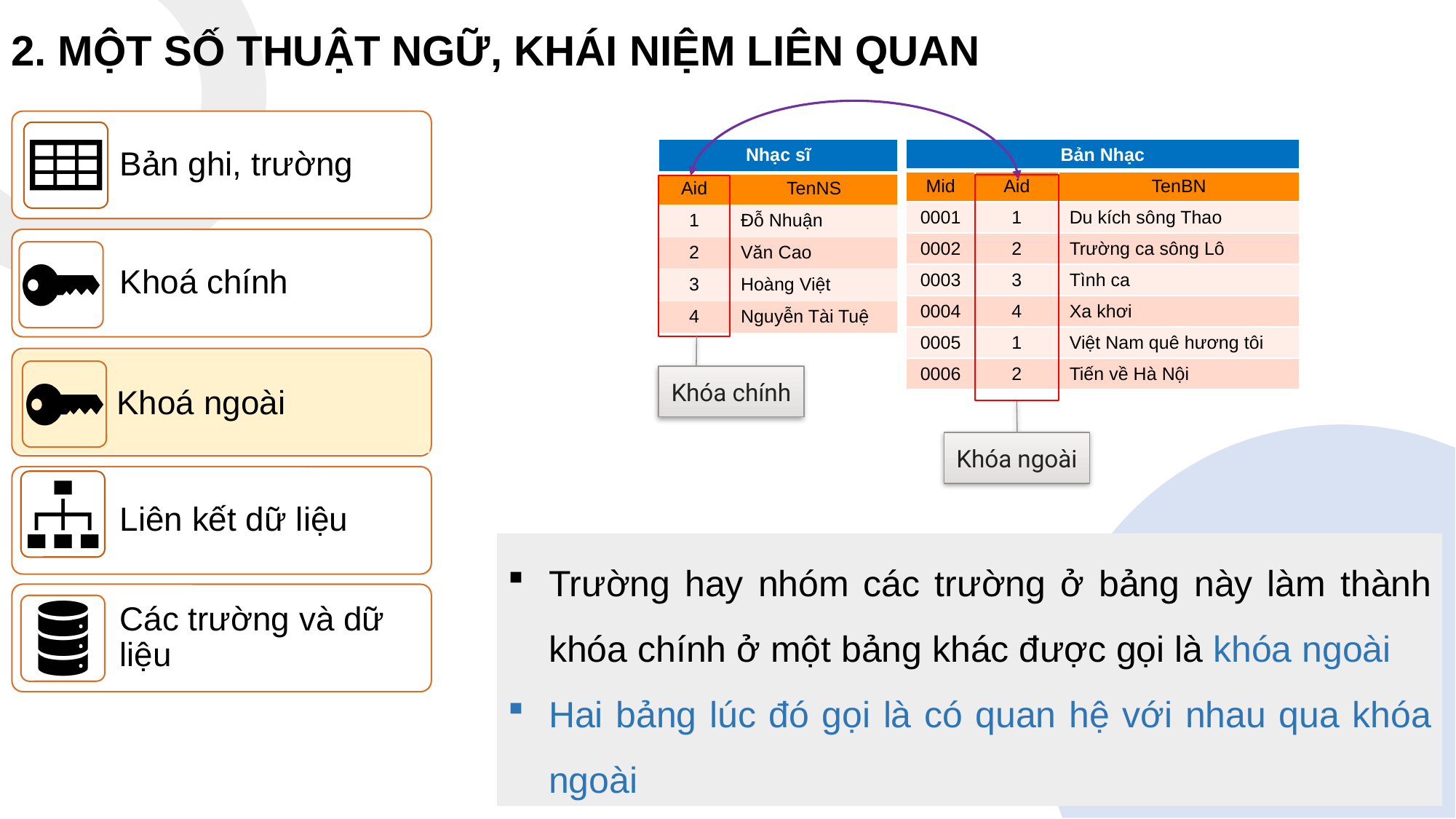

2. MỘT SỐ THUẬT NGỮ, KHÁI NIỆM LIÊN QUAN

Bản ghi, trường
Khoá chính
Khoá ngoài
Liên kết dữ liệu
Các trường và dữ liệu
| Nhạc sĩ |  |
| --- | --- |
| Aid | TenNS |
| 1 | Đỗ Nhuận |
| 2 | Văn Cao |
| 3 | Hoàng Việt |
| 4 | Nguyễn Tài Tuệ |
| Bản Nhạc |  |  |
| --- | --- | --- |
| Mid | Aid | TenBN |
| 0001 | 1 | Du kích sông Thao |
| 0002 | 2 | Trường ca sông Lô |
| 0003 | 3 | Tình ca |
| 0004 | 4 | Xa khơi |
| 0005 | 1 | Việt Nam quê hương tôi |
| 0006 | 2 | Tiến về Hà Nội |

Khoá ngoài

Khóa chính
Khóa ngoài
Trường hay nhóm các trường ở bảng này làm thành khóa chính ở một bảng khác được gọi là khóa ngoài
Hai bảng lúc đó gọi là có quan hệ với nhau qua khóa ngoài